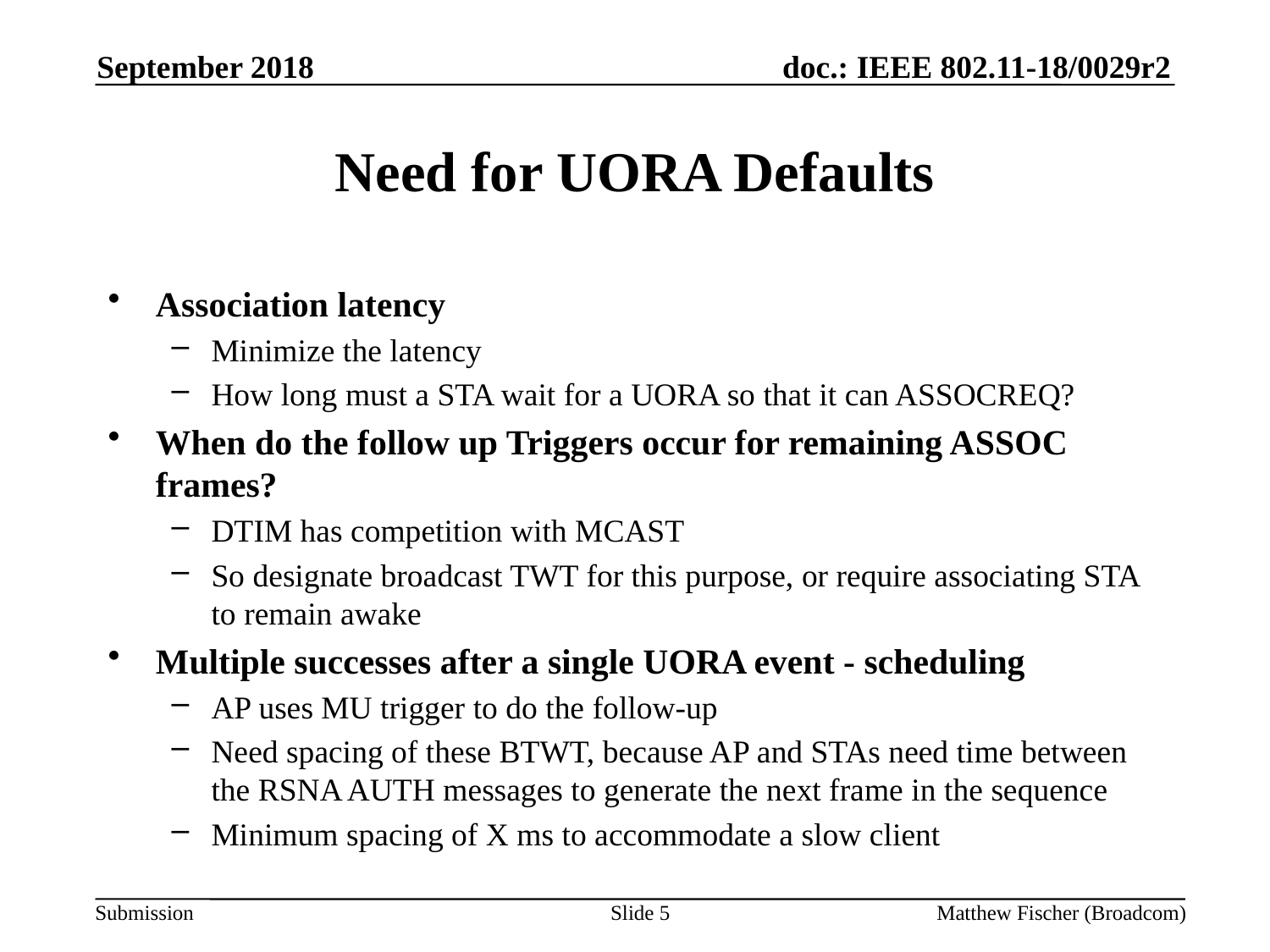

September 2018
# Need for UORA Defaults
Association latency
Minimize the latency
How long must a STA wait for a UORA so that it can ASSOCREQ?
When do the follow up Triggers occur for remaining ASSOC frames?
DTIM has competition with MCAST
So designate broadcast TWT for this purpose, or require associating STA to remain awake
Multiple successes after a single UORA event - scheduling
AP uses MU trigger to do the follow-up
Need spacing of these BTWT, because AP and STAs need time between the RSNA AUTH messages to generate the next frame in the sequence
Minimum spacing of X ms to accommodate a slow client
Slide 5
Matthew Fischer (Broadcom)